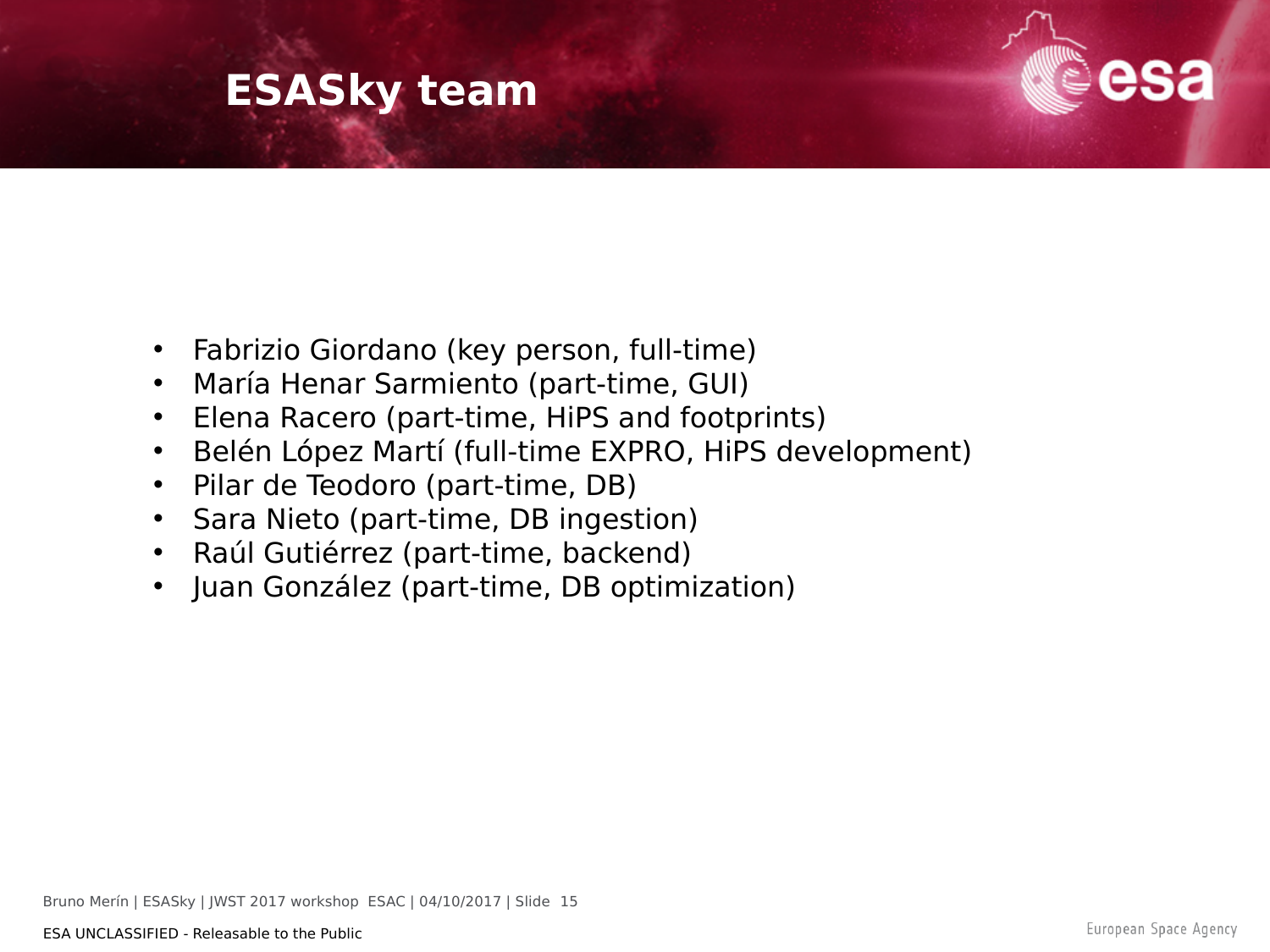

# ESASky team

Fabrizio Giordano (key person, full-time)
María Henar Sarmiento (part-time, GUI)
Elena Racero (part-time, HiPS and footprints)
Belén López Martí (full-time EXPRO, HiPS development)
Pilar de Teodoro (part-time, DB)
Sara Nieto (part-time, DB ingestion)
Raúl Gutiérrez (part-time, backend)
Juan González (part-time, DB optimization)